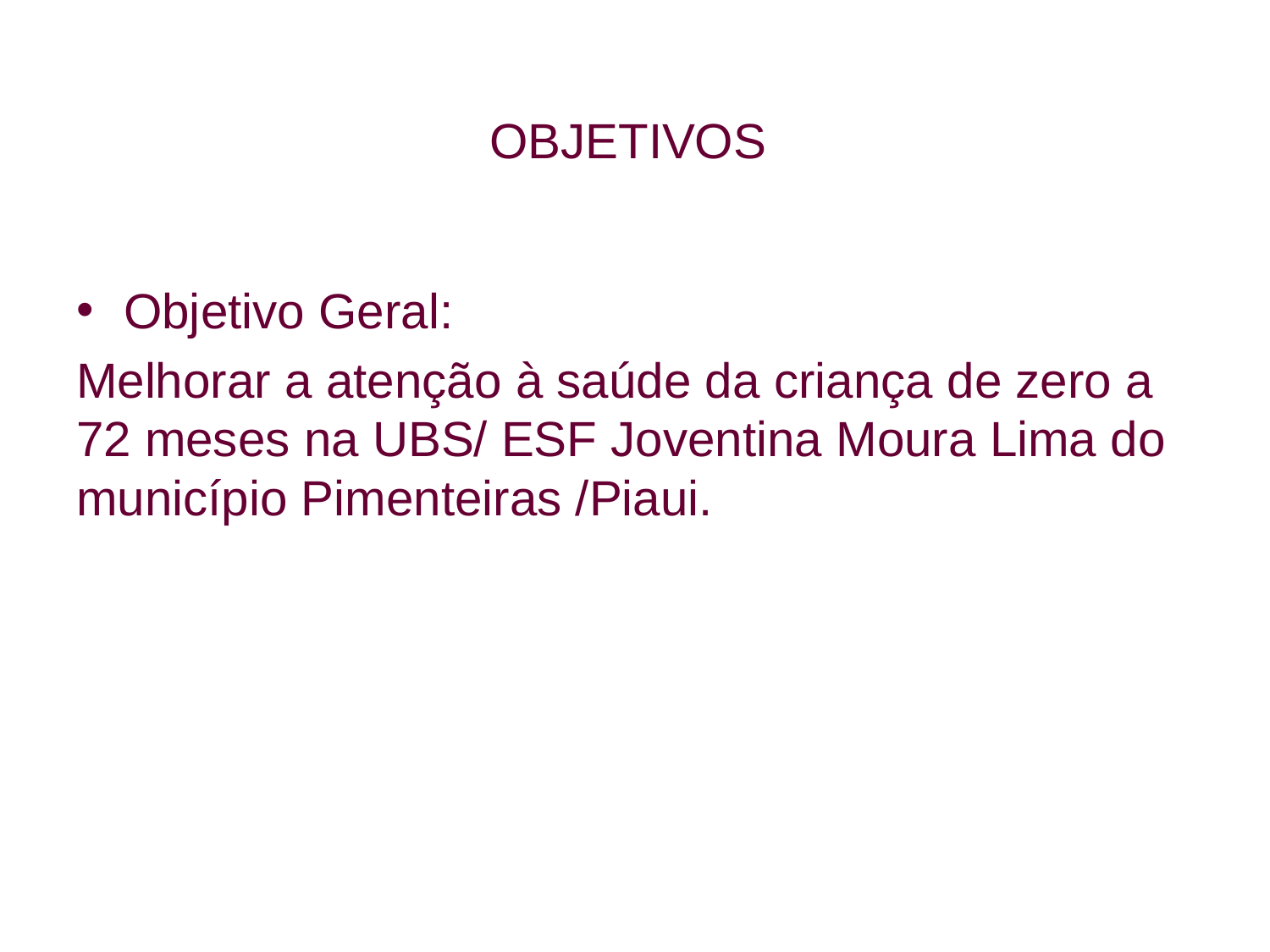

# OBJETIVOS
Objetivo Geral:
Melhorar a atenção à saúde da criança de zero a 72 meses na UBS/ ESF Joventina Moura Lima do município Pimenteiras /Piaui.